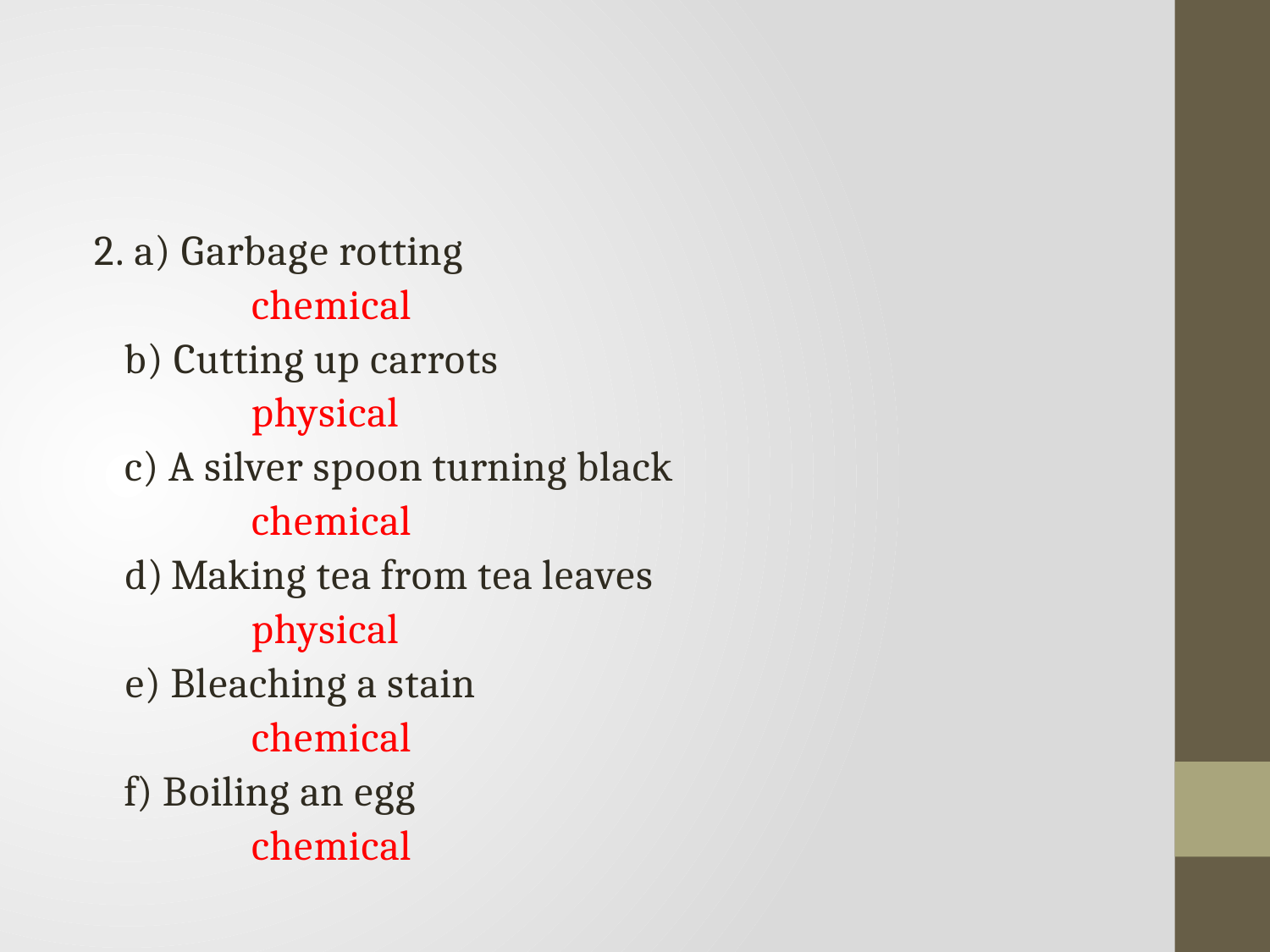

#
2. a) Garbage rotting
		chemical
	b) Cutting up carrots
		physical
	c) A silver spoon turning black
		chemical
	d) Making tea from tea leaves
		physical
	e) Bleaching a stain
		chemical
	f) Boiling an egg
		chemical